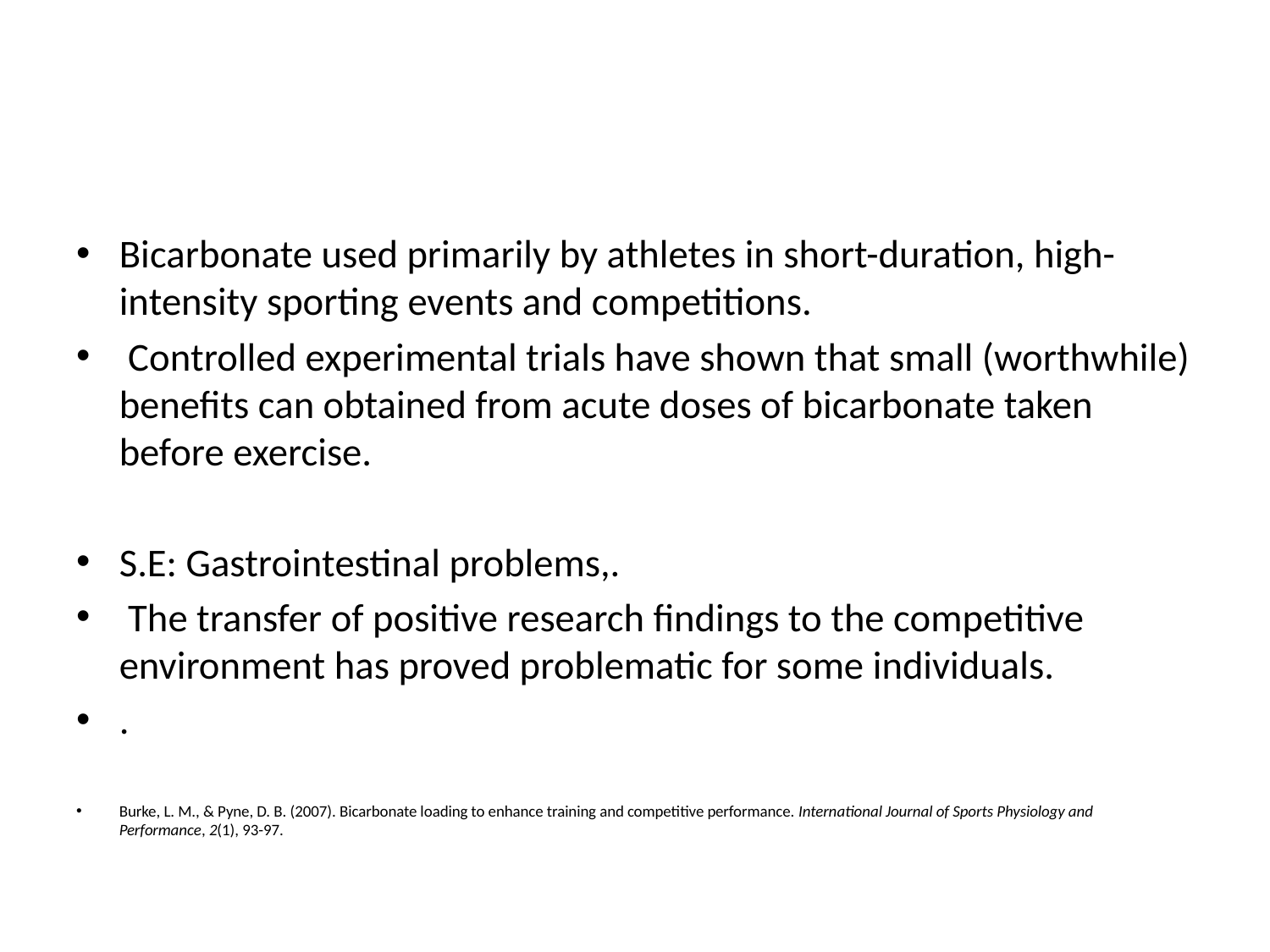

#
Bicarbonate used primarily by athletes in short-duration, high-intensity sporting events and competitions.
 Controlled experimental trials have shown that small (worthwhile) benefits can obtained from acute doses of bicarbonate taken before exercise.

S.E: Gastrointestinal problems,.
 The transfer of positive research findings to the competitive environment has proved problematic for some individuals.
.

Burke, L. M., & Pyne, D. B. (2007). Bicarbonate loading to enhance training and competitive performance. International Journal of Sports Physiology and Performance, 2(1), 93-97.